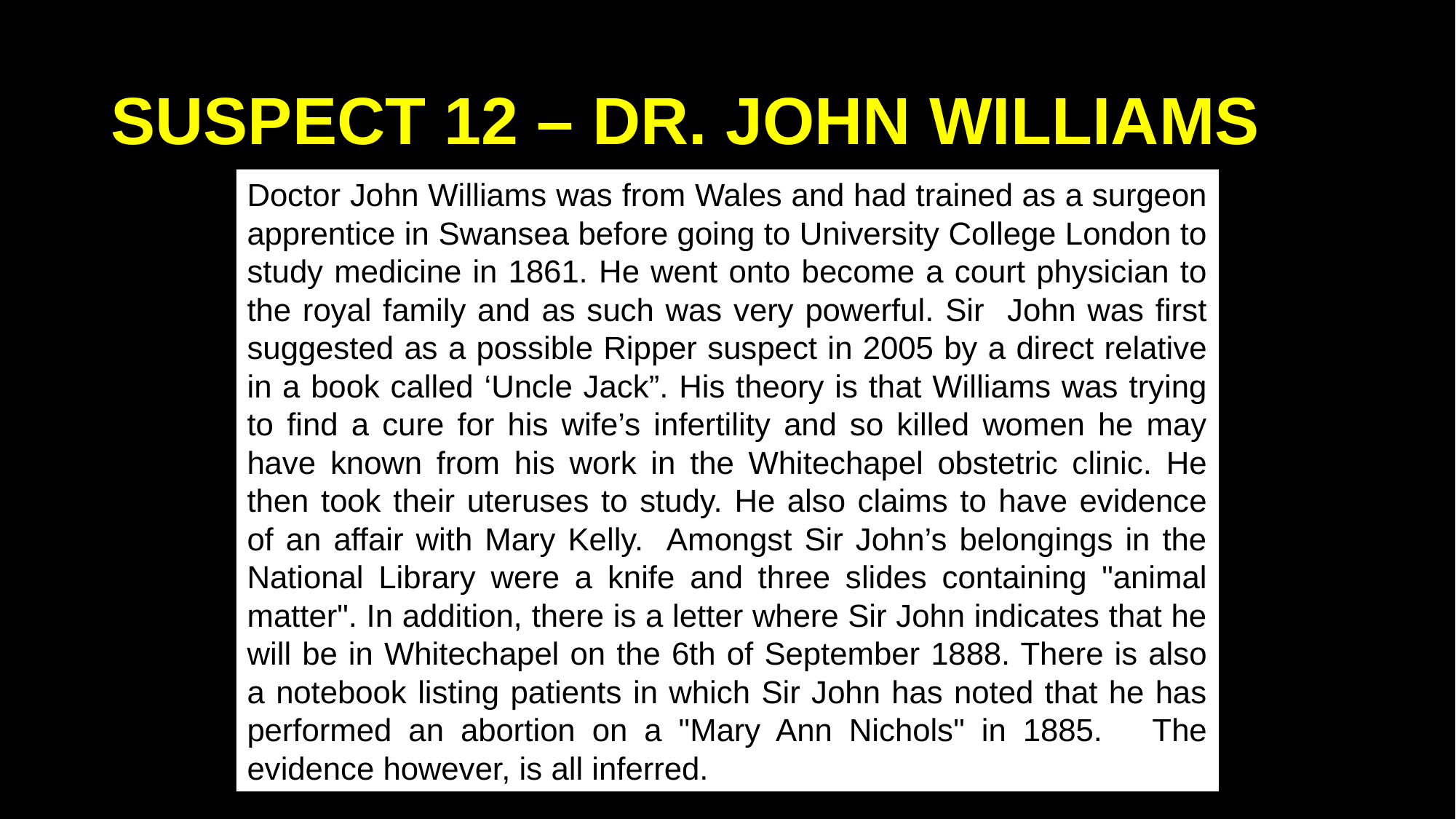

# Suspect 12 – Dr. John Williams
Doctor John Williams was from Wales and had trained as a surgeon apprentice in Swansea before going to University College London to study medicine in 1861. He went onto become a court physician to the royal family and as such was very powerful. Sir  John was first suggested as a possible Ripper suspect in 2005 by a direct relative in a book called ‘Uncle Jack”. His theory is that Williams was trying to find a cure for his wife’s infertility and so killed women he may have known from his work in the Whitechapel obstetric clinic. He then took their uteruses to study. He also claims to have evidence of an affair with Mary Kelly.  Amongst Sir John’s belongings in the National Library were a knife and three slides containing "animal matter". In addition, there is a letter where Sir John indicates that he will be in Whitechapel on the 6th of September 1888. There is also a notebook listing patients in which Sir John has noted that he has performed an abortion on a "Mary Ann Nichols" in 1885.   The evidence however, is all inferred.